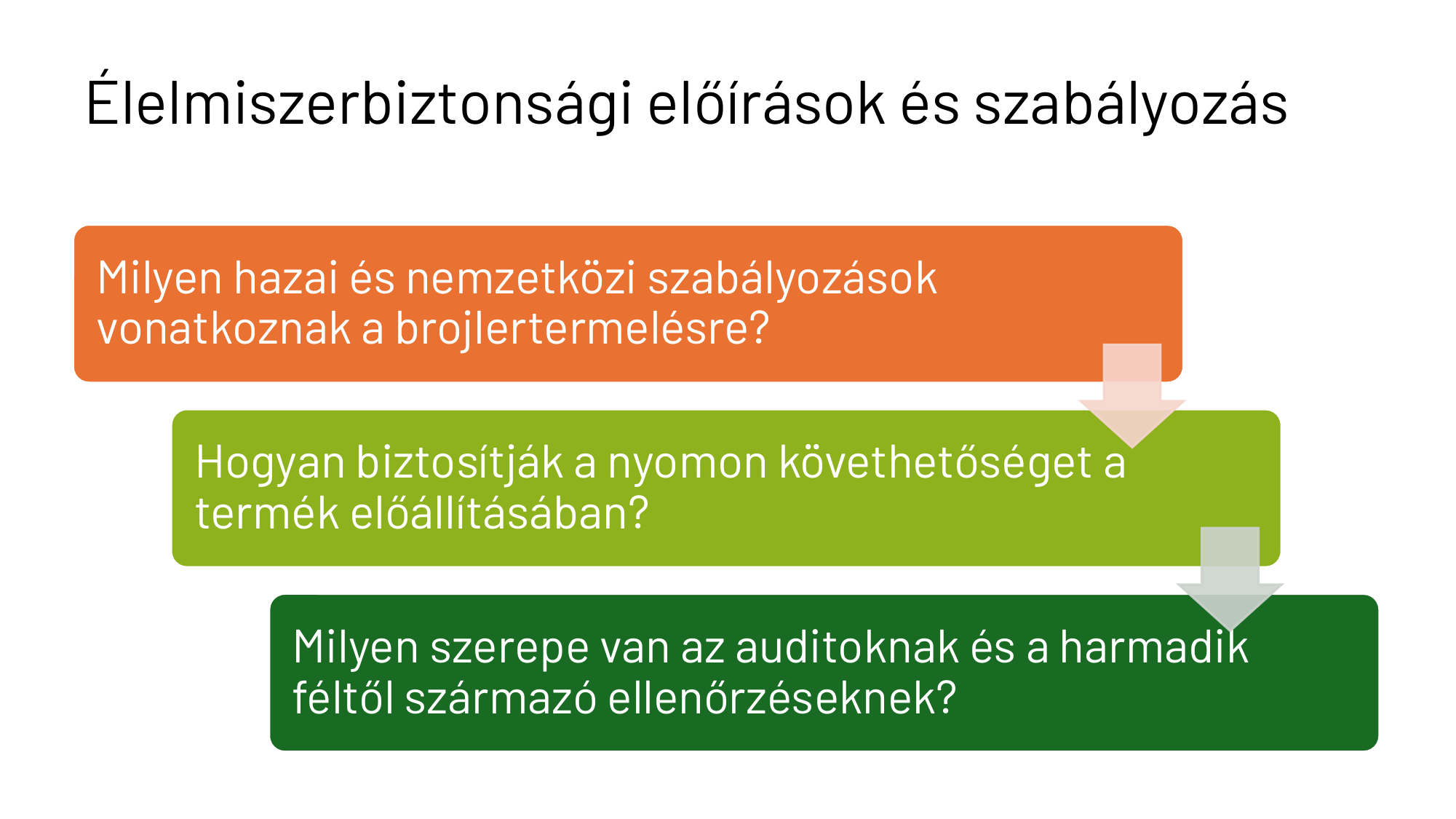

# Élelmiszerbiztonsági előírások és szabályozás
Milyen hazai és nemzetközi szabályozások vonatkoznak a brojlertermelésre?
Hogyan biztosítják a nyomon követhetőséget a termék előállításában?
Milyen szerepe van az auditoknak és a harmadik féltől származó ellenőrzéseknek?